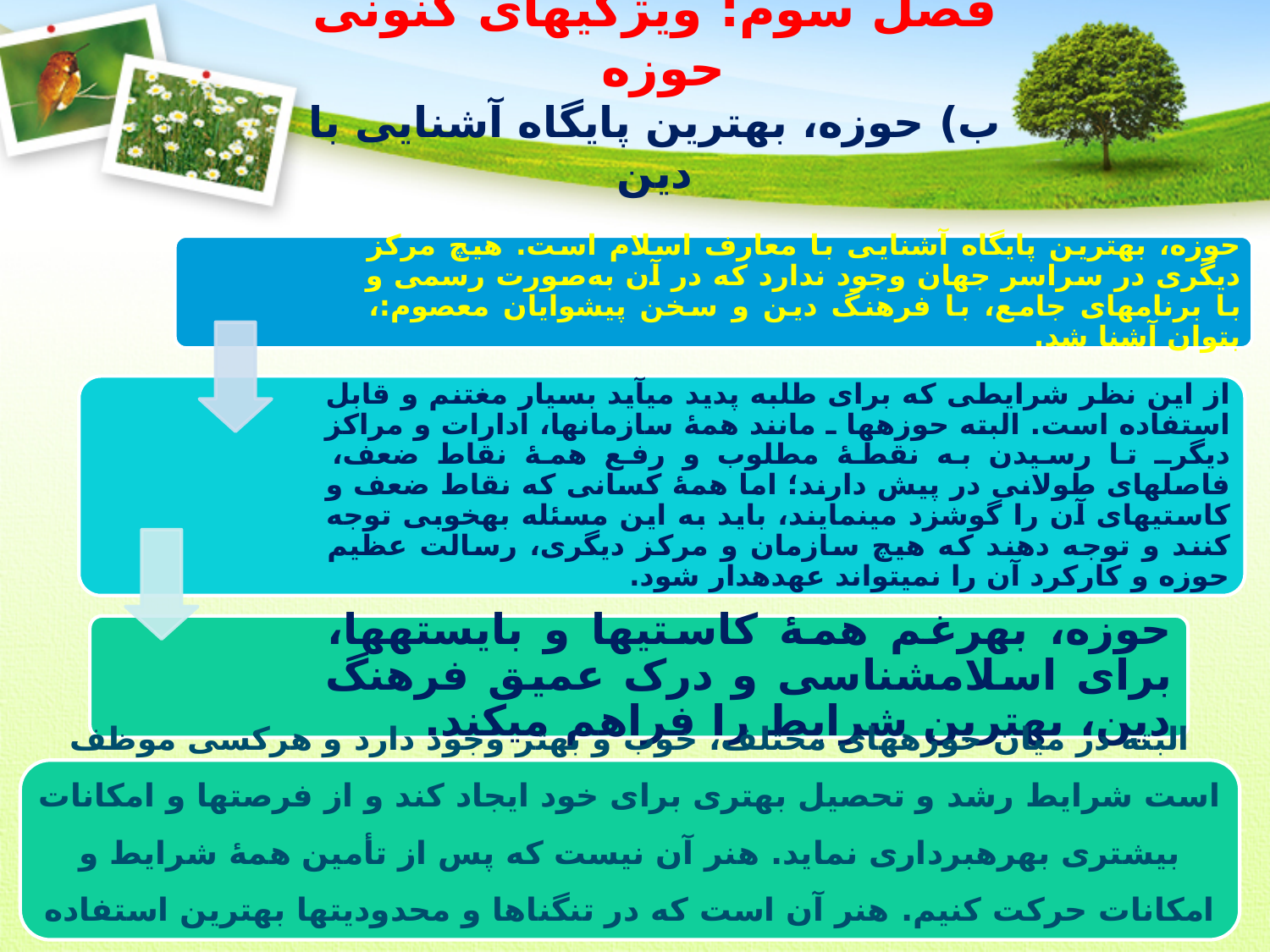

# فصل سوم: ویژگی‏های کنونی حوزه ب) حوزه، بهترین پایگاه آشنایی با دین
حوزه، بهترین پایگاه آشنایی با معارف اسلام است. هیچ مرکز دیگری در سراسر جهان وجود ندارد که در آن به‌صورت رسمی و با برنامه‏ای جامع، با فرهنگ دین و سخن پیشوایان معصوم:، بتوان آشنا شد.
از این نظر شرایطی که برای طلبه پدید می‏آید بسیار مغتنم و قابل استفاده است. البته حوزه‏ها ـ مانند همۀ سازمان‏ها، ادارات و مراکز دیگرـ تا رسیدن به نقطۀ مطلوب و رفع همۀ نقاط ضعف، فاصله‏ای طولانی در پیش دارند؛ اما همۀ کسانی که نقاط ضعف و کاستی‏های آن را گوشزد می‏نمایند، باید به این مسئله به‏خوبی توجه کنند و توجه دهند که هیچ سازمان و مرکز دیگری، رسالت عظیم حوزه و کارکرد آن را نمی‏تواند عهده‏دار شود.
حوزه، به‏رغم همۀ کاستی‏ها و بایسته‏ها، برای اسلام‏شناسی و درک عمیق فرهنگ دین، بهترین شرایط را فراهم می‏کند.

البته در میان حوزه‏های مختلف، خوب و بهتر وجود دارد و هرکسی موظف است شرایط رشد و تحصیل بهتری برای خود ایجاد کند و از فرصت‏ها و امکانات بیشتری بهره‏برداری نماید. هنر آن نیست که پس از تأمین همۀ شرایط و امکانات حرکت کنیم. هنر آن است که در تنگناها و محدودیت‏ها بهترین استفاده را نماییم.